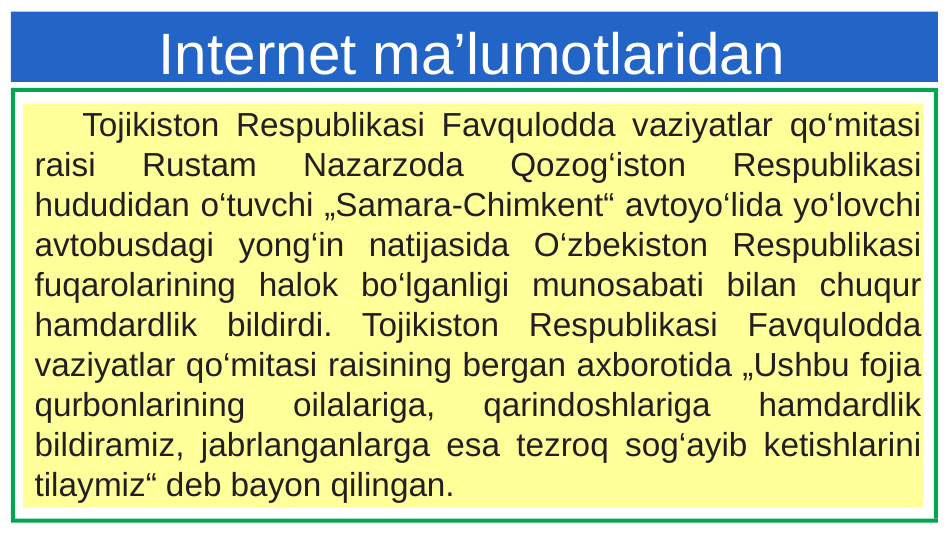

# Internet ma’lumotlaridan
Tojikiston Respublikasi Favqulodda vaziyatlar qo‘mitasi raisi Rustam Nazarzoda Qozog‘iston Respublikasi hududidan o‘tuvchi „Samara-Chimkent“ avtoyo‘lida yo‘lovchi avtobusdagi yong‘in natijasida O‘zbekiston Respublikasi fuqarolarining halok bo‘lganligi munosabati bilan chuqur hamdardlik bildirdi. Tojikiston Respublikasi Favqulodda vaziyatlar qo‘mitasi raisining bergan axborotida „Ushbu fojia qurbonlarining oilalariga, qarindoshlariga hamdardlik bildiramiz, jabrlanganlarga esa tezroq sog‘ayib ketishlarini tilaymiz“ deb bayon qilingan.